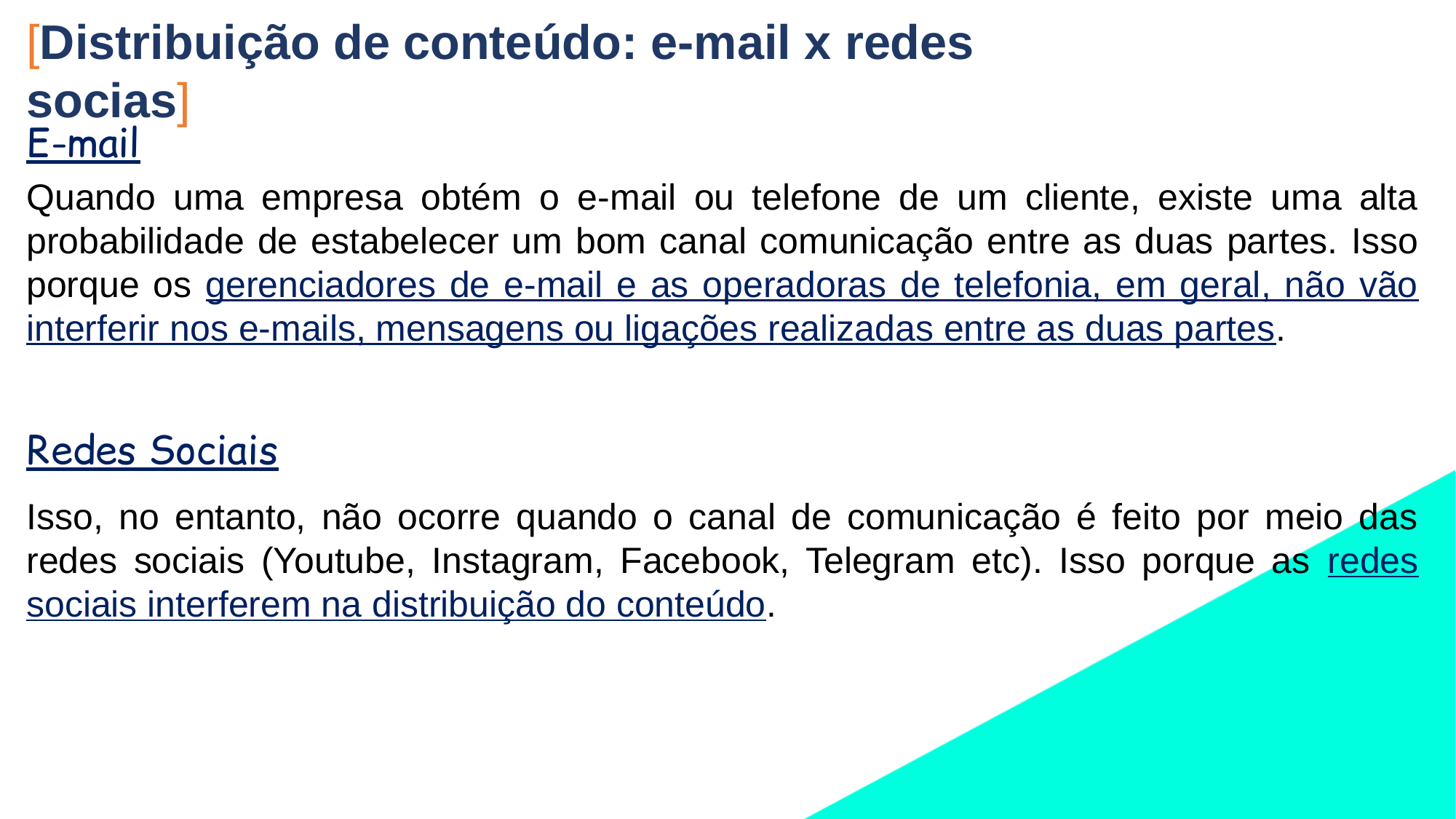

[Distribuição de conteúdo: e-mail x redes socias]
E-mail
Quando uma empresa obtém o e-mail ou telefone de um cliente, existe uma alta probabilidade de estabelecer um bom canal comunicação entre as duas partes. Isso porque os gerenciadores de e-mail e as operadoras de telefonia, em geral, não vão interferir nos e-mails, mensagens ou ligações realizadas entre as duas partes.
Redes Sociais
Isso, no entanto, não ocorre quando o canal de comunicação é feito por meio das redes sociais (Youtube, Instagram, Facebook, Telegram etc). Isso porque as redes sociais interferem na distribuição do conteúdo.